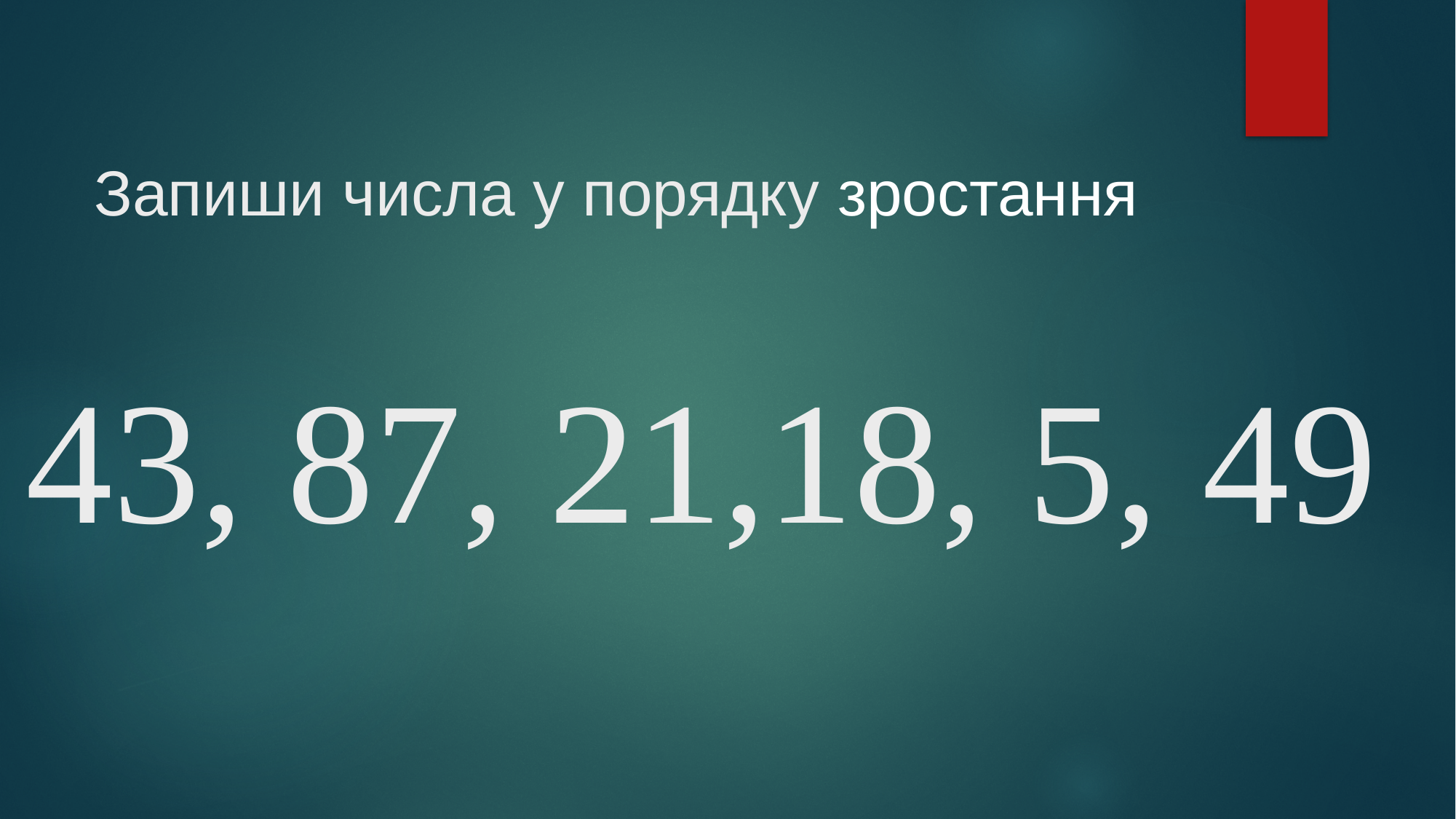

# Запиши числа у порядку зростання
 43, 87, 21,18, 5, 49